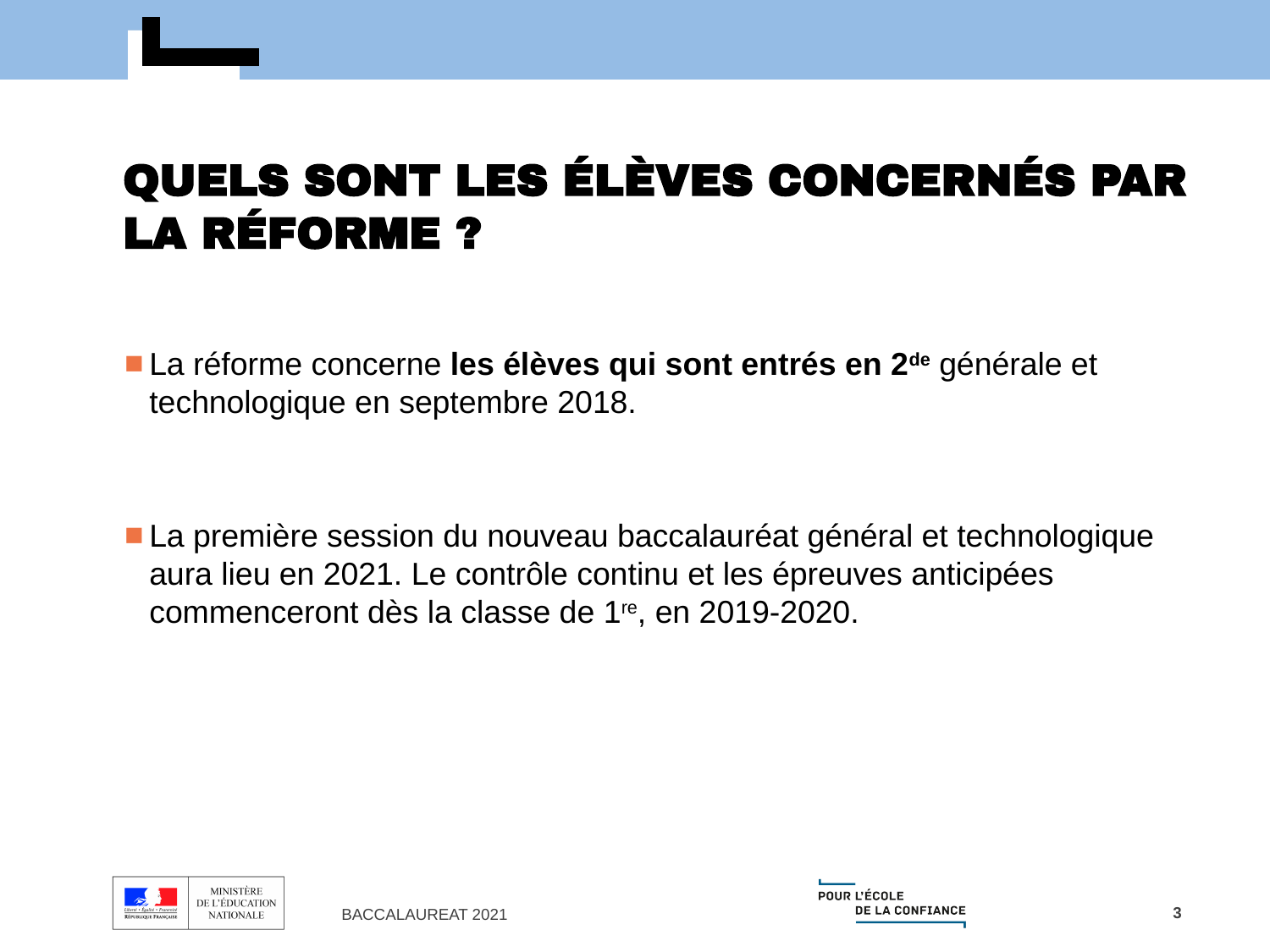

# Quels sont les élèves concernés par la réforme ?

La réforme concerne les élèves qui sont entrés en 2de générale et technologique en septembre 2018.

La première session du nouveau baccalauréat général et technologique aura lieu en 2021. Le contrôle continu et les épreuves anticipées commenceront dès la classe de 1re, en 2019-2020.

3